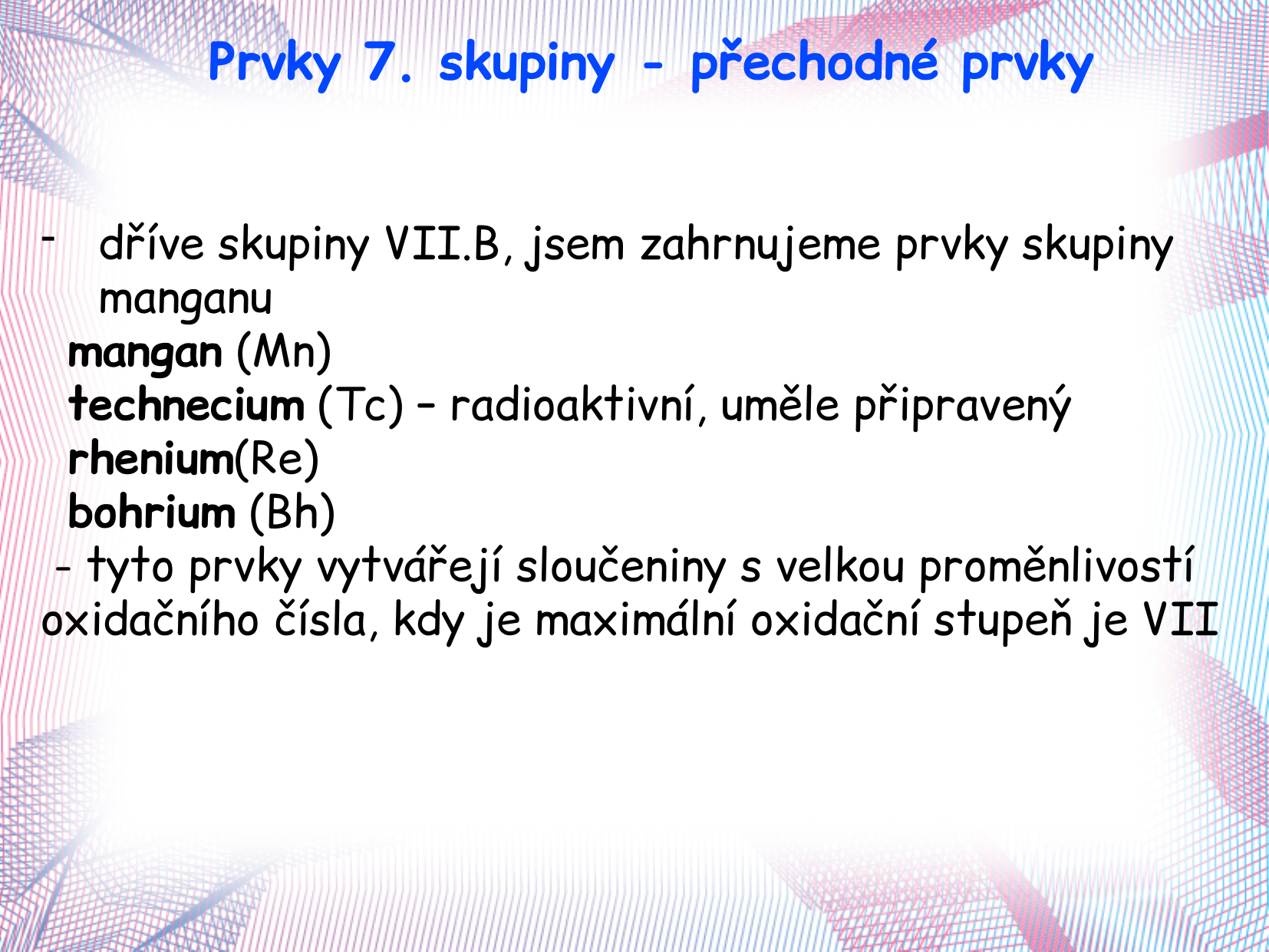

Prvky 7. skupiny - přechodné prvky

dříve skupiny VII.B, jsem zahrnujeme prvky skupiny
   manganu
  mangan (Mn)
  technecium (Tc) – radioaktivní, uměle připravený
  rhenium(Re)
  bohrium (Bh)
 - tyto prvky vytvářejí sloučeniny s velkou proměnlivostí oxidačního čísla, kdy je maximální oxidační stupeň je VII